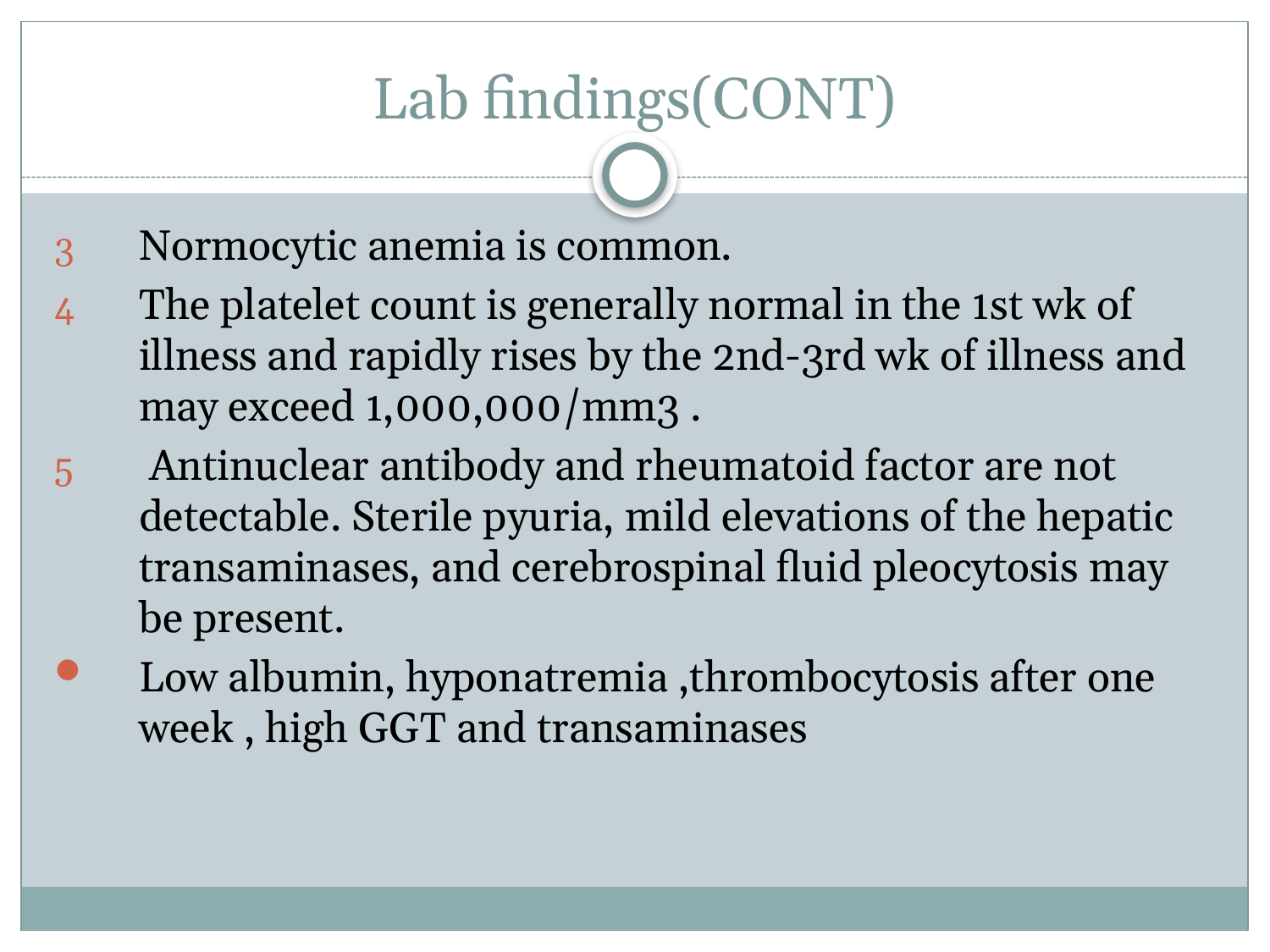

# Lab findings(CONT)
Normocytic anemia is common.
The platelet count is generally normal in the 1st wk of illness and rapidly rises by the 2nd-3rd wk of illness and may exceed 1,000,000/mm3 .
 Antinuclear antibody and rheumatoid factor are not detectable. Sterile pyuria, mild elevations of the hepatic transaminases, and cerebrospinal fluid pleocytosis may be present.
Low albumin, hyponatremia ,thrombocytosis after one week , high GGT and transaminases